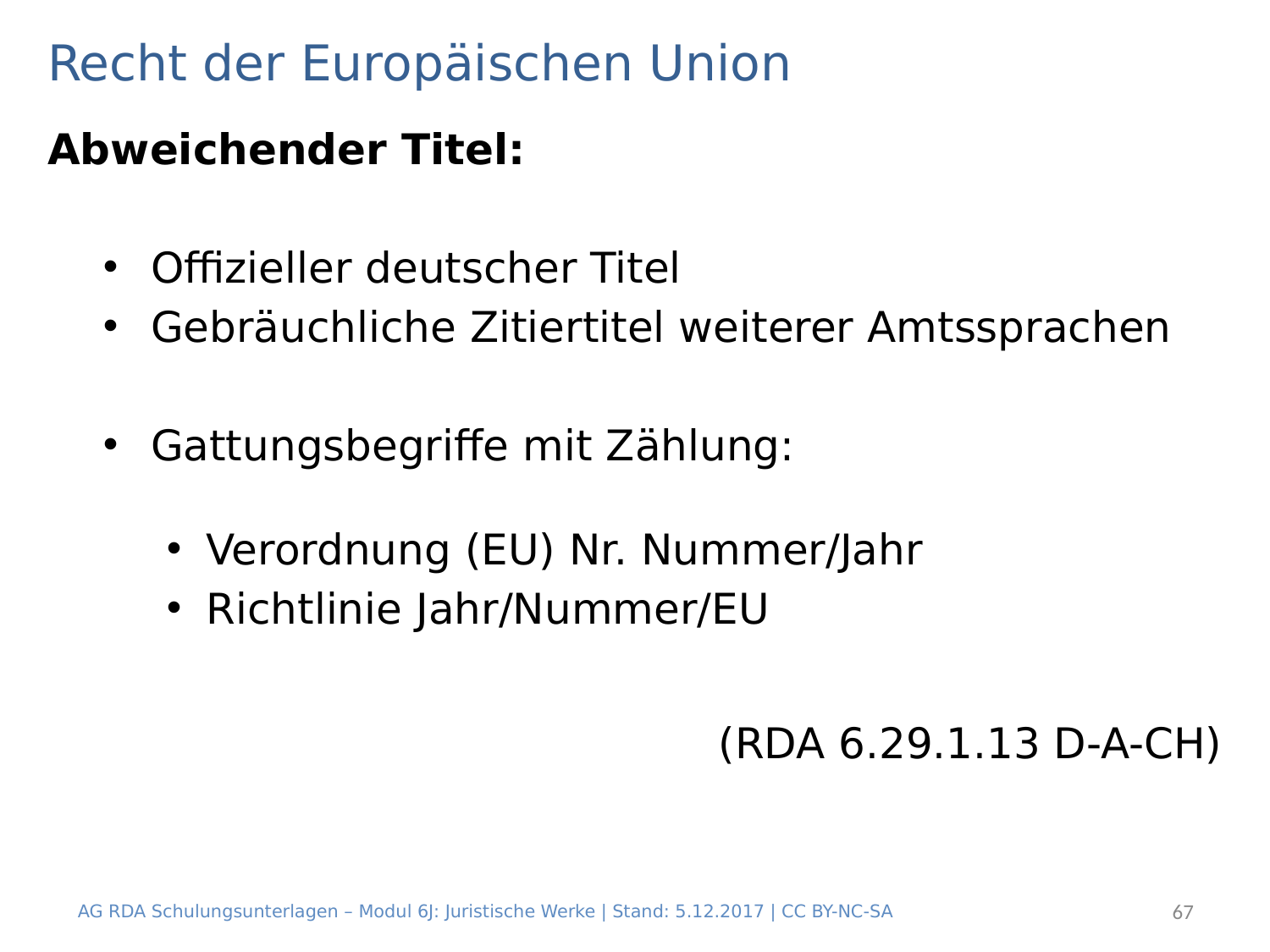

# Recht der Europäischen Union
Abweichender Titel:

Offizieller deutscher Titel
Gebräuchliche Zitiertitel weiterer Amtssprachen

Gattungsbegriffe mit Zählung:

Verordnung (EU) Nr. Nummer/Jahr
Richtlinie Jahr/Nummer/EU

              (RDA 6.29.1.13 D-A-CH)

AG RDA Schulungsunterlagen – Modul 6J: Juristische Werke | Stand: 5.12.2017 | CC BY-NC-SA
67